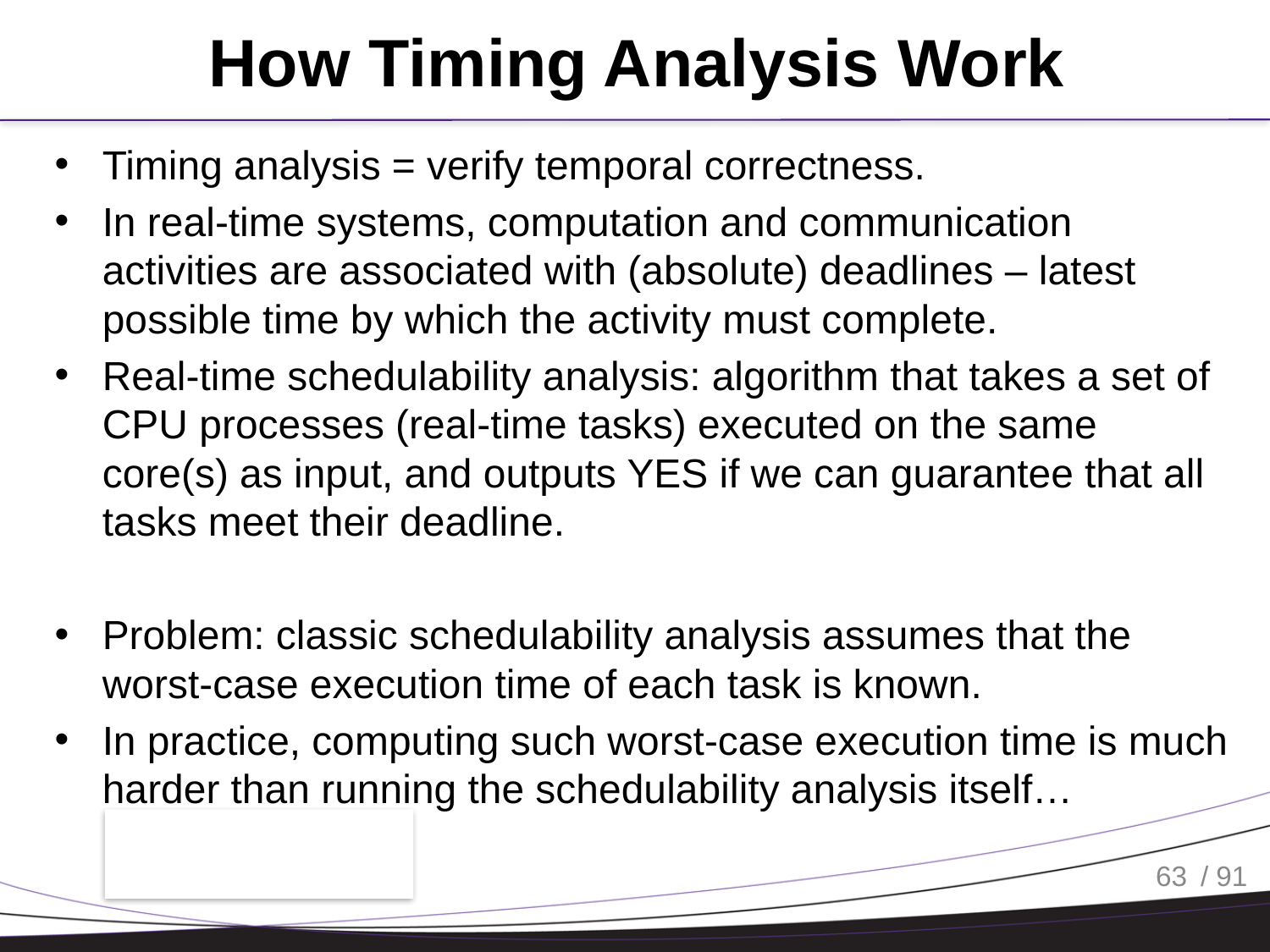

# How Timing Analysis Work
Timing analysis = verify temporal correctness.
In real-time systems, computation and communication activities are associated with (absolute) deadlines – latest possible time by which the activity must complete.
Real-time schedulability analysis: algorithm that takes a set of CPU processes (real-time tasks) executed on the same core(s) as input, and outputs YES if we can guarantee that all tasks meet their deadline.

Problem: classic schedulability analysis assumes that the worst-case execution time of each task is known.
In practice, computing such worst-case execution time is much harder than running the schedulability analysis itself…
63